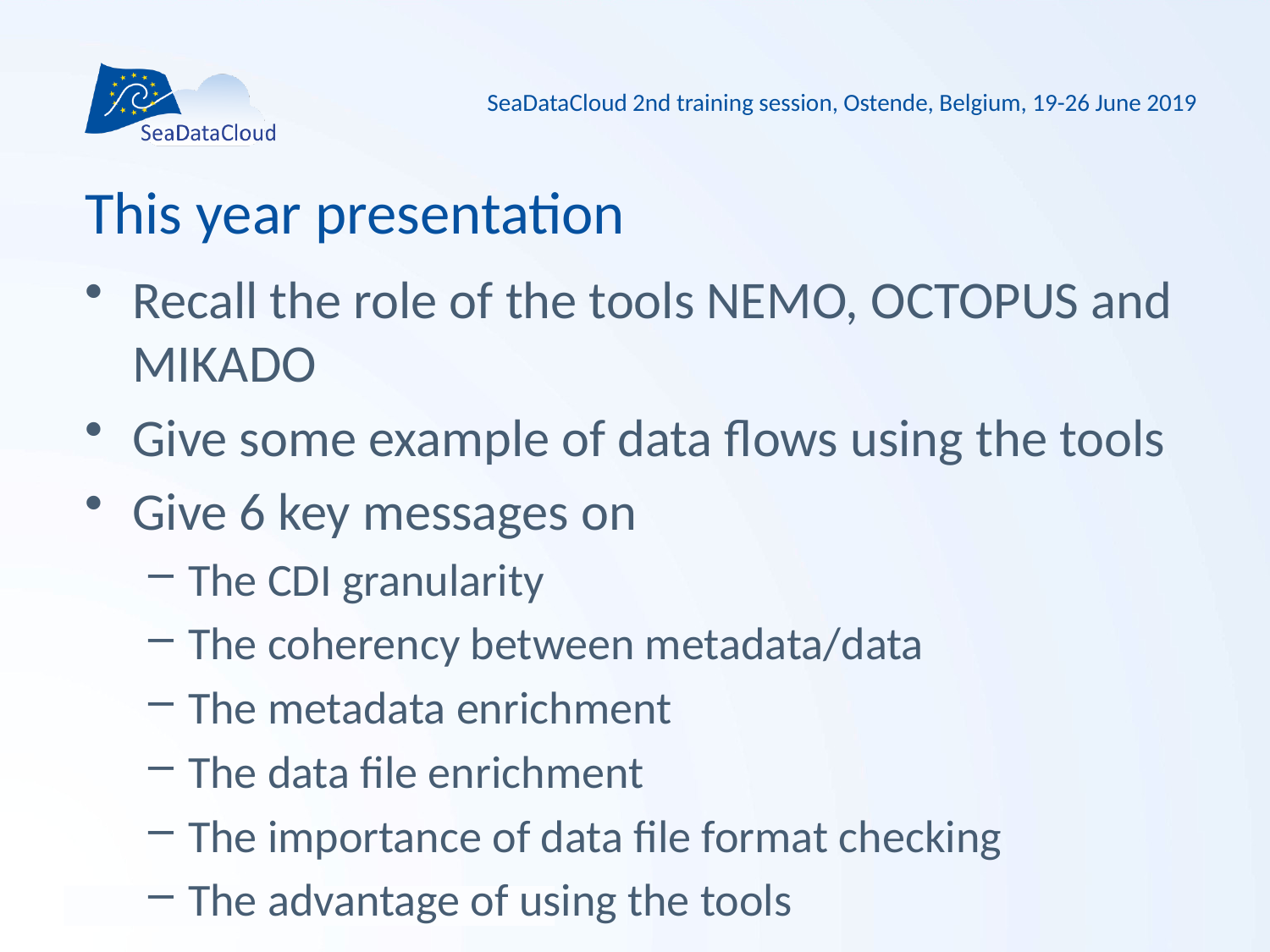

SeaDataCloud 2nd training session, Ostende, Belgium, 19-26 June 2019
# This year presentation
Recall the role of the tools NEMO, OCTOPUS and MIKADO
Give some example of data flows using the tools
Give 6 key messages on
The CDI granularity
The coherency between metadata/data
The metadata enrichment
The data file enrichment
The importance of data file format checking
The advantage of using the tools